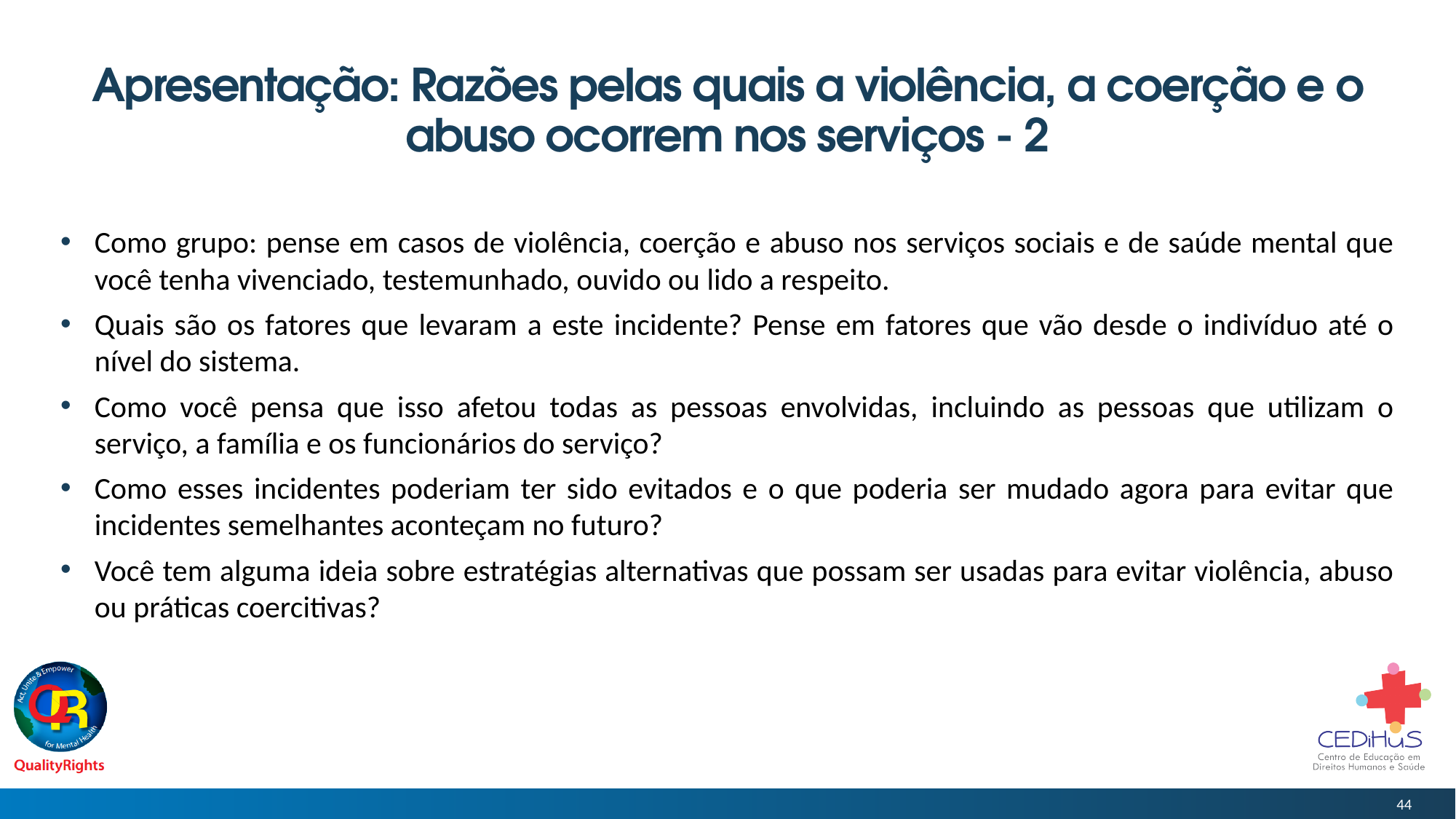

# Apresentação: Razões pelas quais a violência, a coerção e o abuso ocorrem nos serviços - 2
Como grupo: pense em casos de violência, coerção e abuso nos serviços sociais e de saúde mental que você tenha vivenciado, testemunhado, ouvido ou lido a respeito.
Quais são os fatores que levaram a este incidente? Pense em fatores que vão desde o indivíduo até o nível do sistema.
Como você pensa que isso afetou todas as pessoas envolvidas, incluindo as pessoas que utilizam o serviço, a família e os funcionários do serviço?
Como esses incidentes poderiam ter sido evitados e o que poderia ser mudado agora para evitar que incidentes semelhantes aconteçam no futuro?
Você tem alguma ideia sobre estratégias alternativas que possam ser usadas para evitar violência, abuso ou práticas coercitivas?